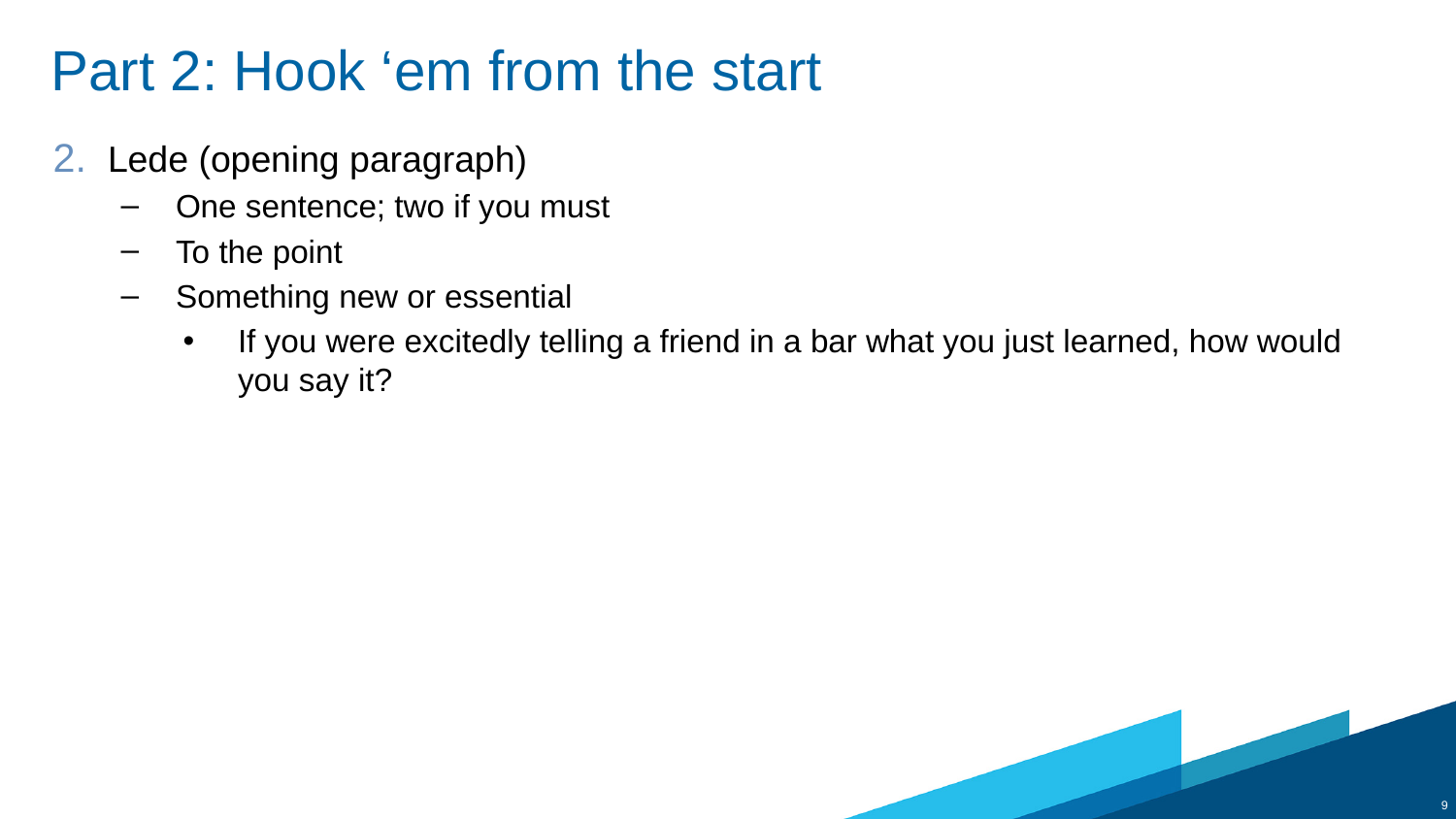

# Part 2: Hook ‘em from the start
Lede (opening paragraph)
One sentence; two if you must
To the point
Something new or essential
If you were excitedly telling a friend in a bar what you just learned, how would you say it?
9